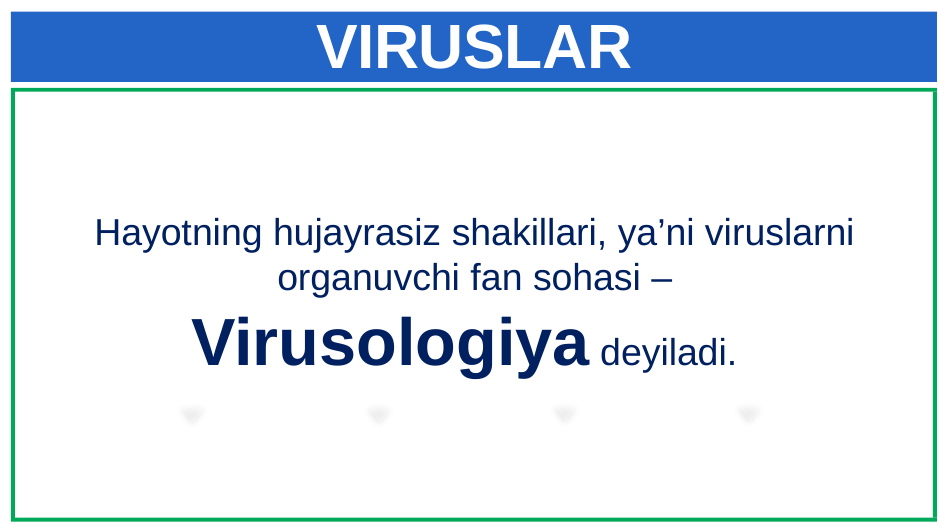

# VIRUSLAR
4
Hayotning hujayrasiz shakillari, ya’ni viruslarni organuvchi fan sohasi – Virusologiya deyiladi.